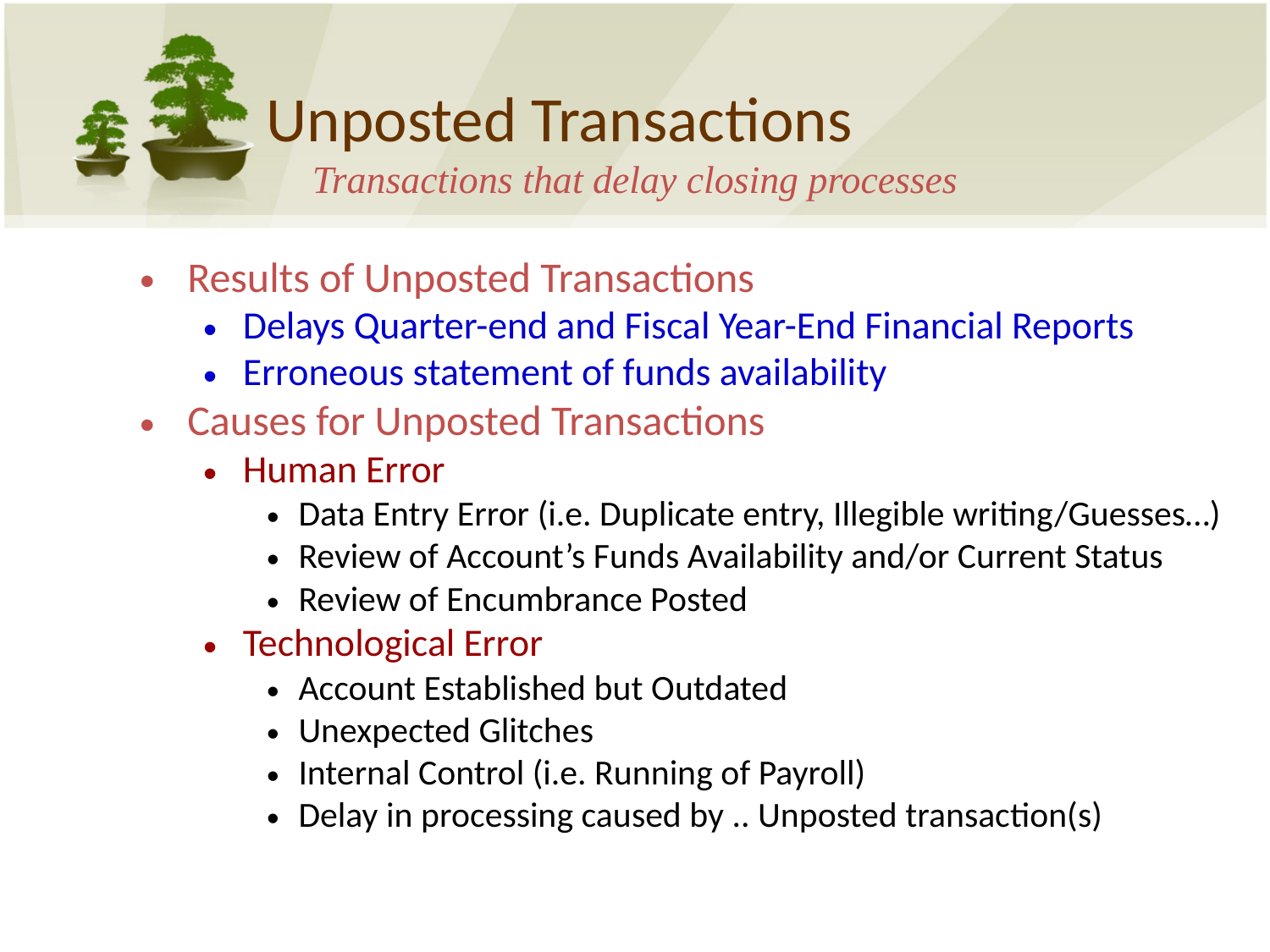

Unposted Transactions
Transactions that delay closing processes
Results of Unposted Transactions
Delays Quarter-end and Fiscal Year-End Financial Reports
Erroneous statement of funds availability
Causes for Unposted Transactions
Human Error
Data Entry Error (i.e. Duplicate entry, Illegible writing/Guesses…)
Review of Account’s Funds Availability and/or Current Status
Review of Encumbrance Posted
Technological Error
Account Established but Outdated
Unexpected Glitches
Internal Control (i.e. Running of Payroll)
Delay in processing caused by .. Unposted transaction(s)